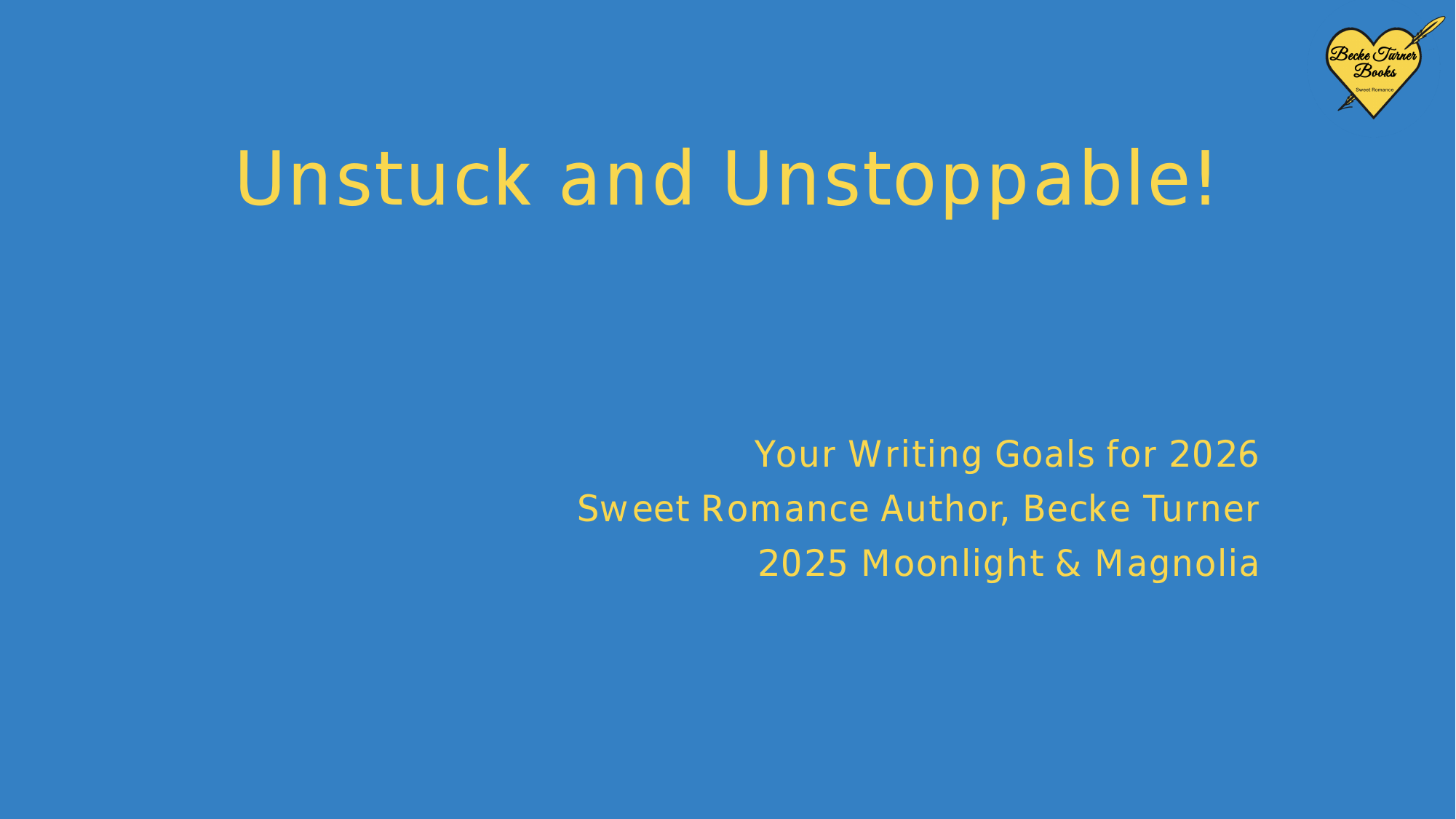

# Unstuck and Unstoppable!
Your Writing Goals for 2026
Sweet Romance Author, Becke Turner
2025 Moonlight & Magnolia